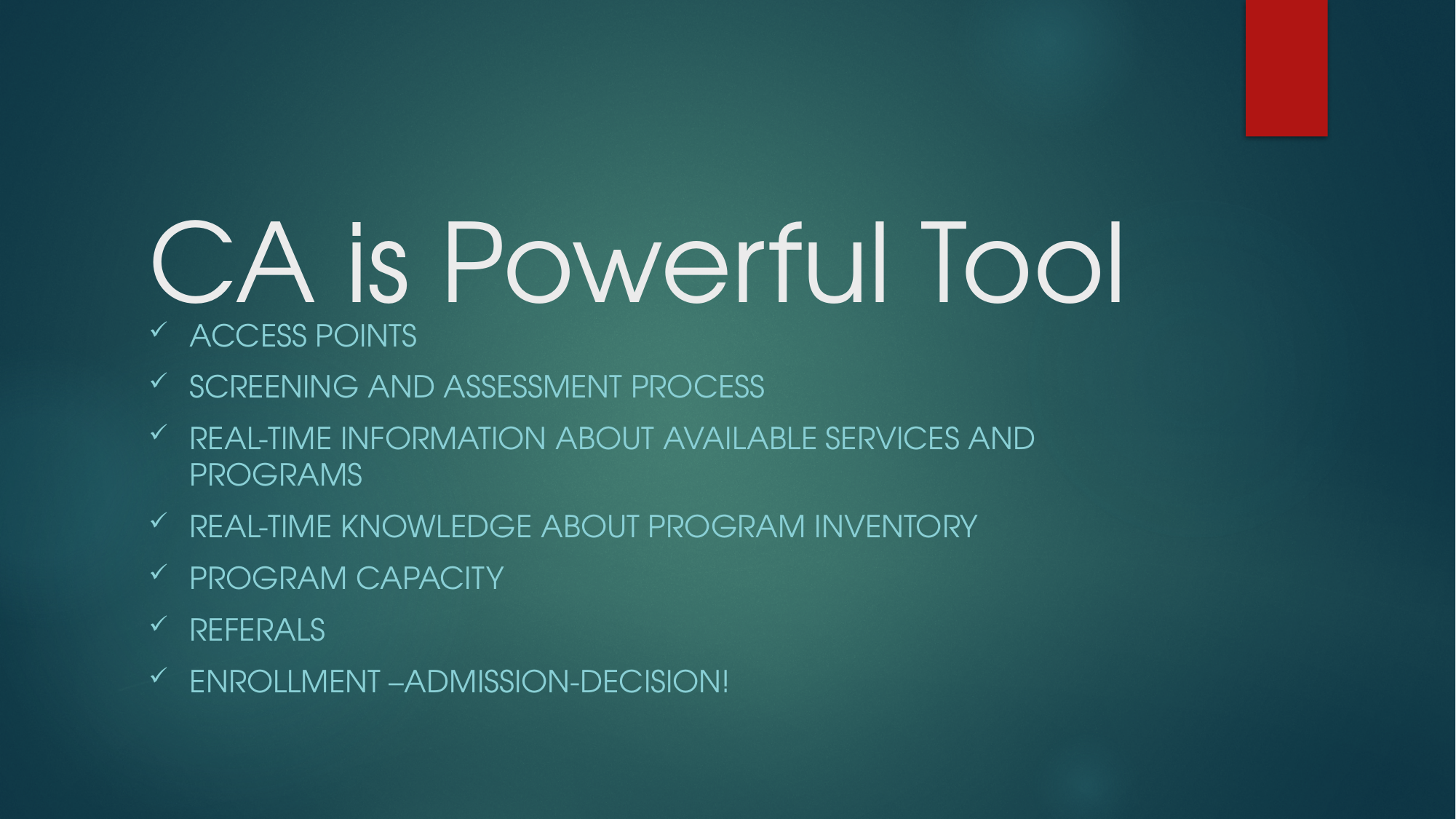

# CA is Powerful Tool
Access points
Screening and assessment process
Real-time information about available services and programs
Real-time knowledge about program inventory
Program CAPacity
Referals
Enrollment –admission-decision!